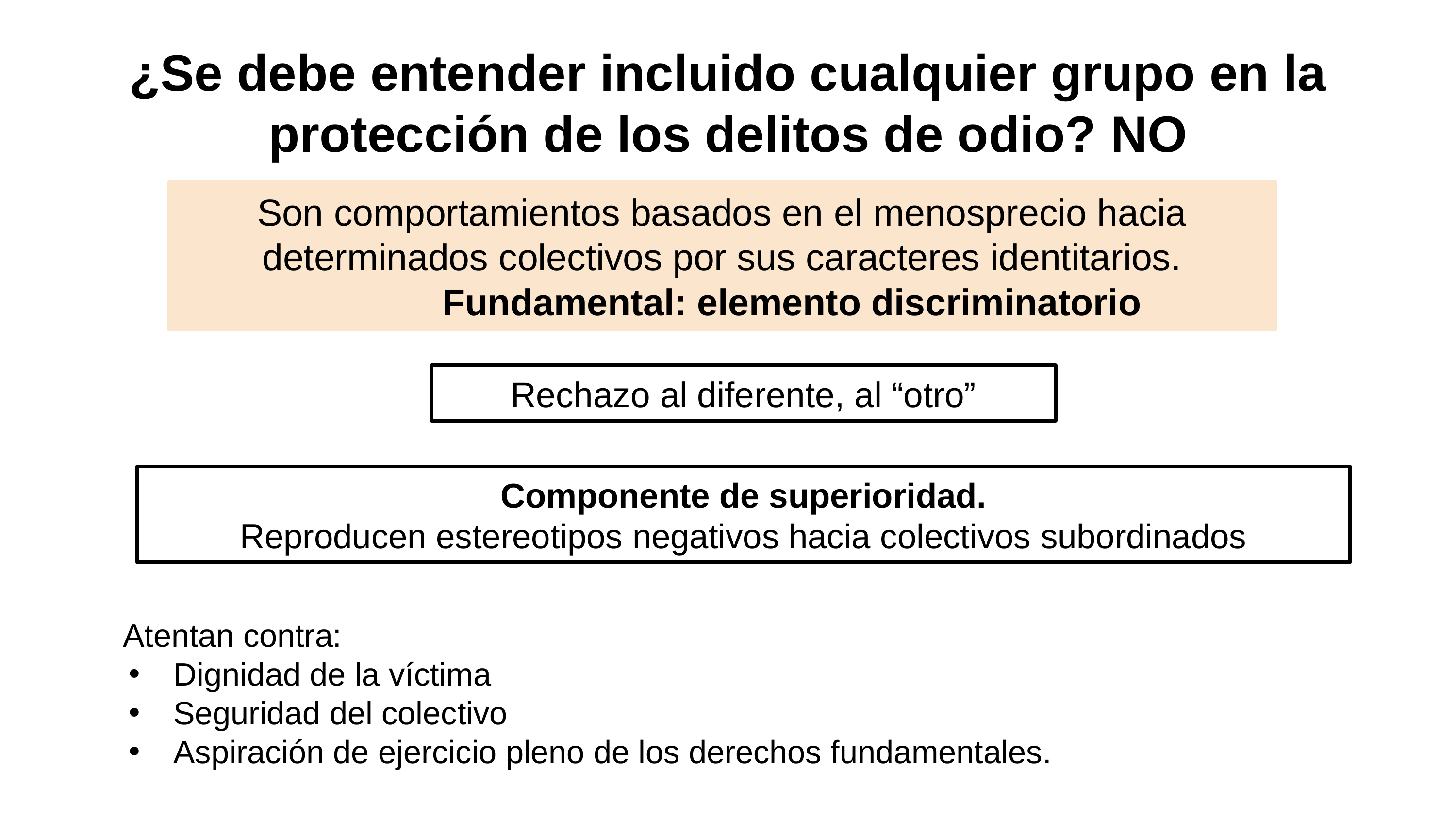

# ¿Se debe entender incluido cualquier grupo en la protección de los delitos de odio? NO
Son comportamientos basados en el menosprecio hacia
determinados colectivos por sus caracteres identitarios.
       Fundamental: elemento discriminatorio
Rechazo al diferente, al “otro”
Componente de superioridad.
Reproducen estereotipos negativos hacia colectivos subordinados
Atentan contra:
Dignidad de la víctima
Seguridad del colectivo
Aspiración de ejercicio pleno de los derechos fundamentales.